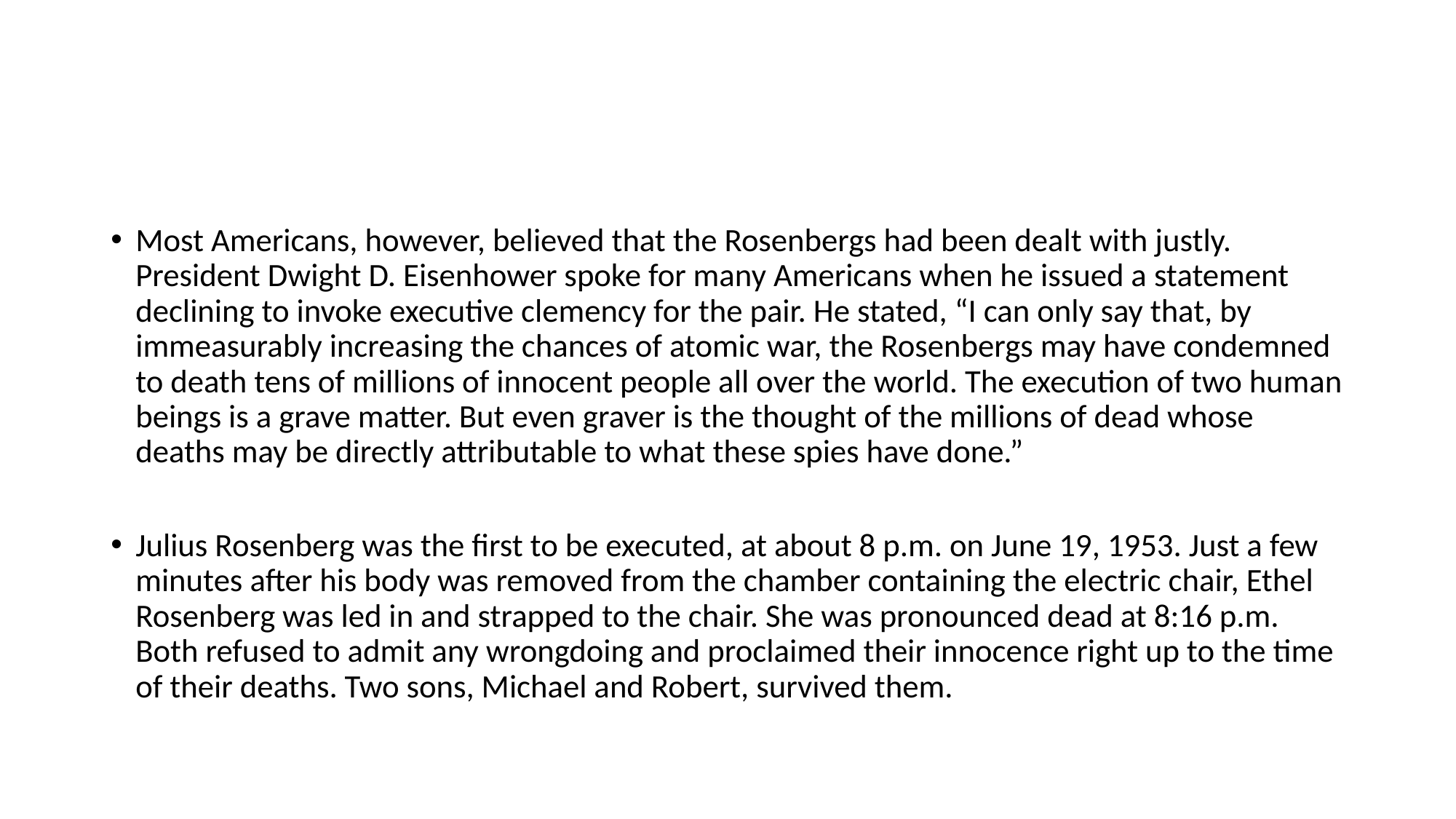

#
Most Americans, however, believed that the Rosenbergs had been dealt with justly. President Dwight D. Eisenhower spoke for many Americans when he issued a statement declining to invoke executive clemency for the pair. He stated, “I can only say that, by immeasurably increasing the chances of atomic war, the Rosenbergs may have condemned to death tens of millions of innocent people all over the world. The execution of two human beings is a grave matter. But even graver is the thought of the millions of dead whose deaths may be directly attributable to what these spies have done.”

Julius Rosenberg was the first to be executed, at about 8 p.m. on June 19, 1953. Just a few minutes after his body was removed from the chamber containing the electric chair, Ethel Rosenberg was led in and strapped to the chair. She was pronounced dead at 8:16 p.m. Both refused to admit any wrongdoing and proclaimed their innocence right up to the time of their deaths. Two sons, Michael and Robert, survived them.